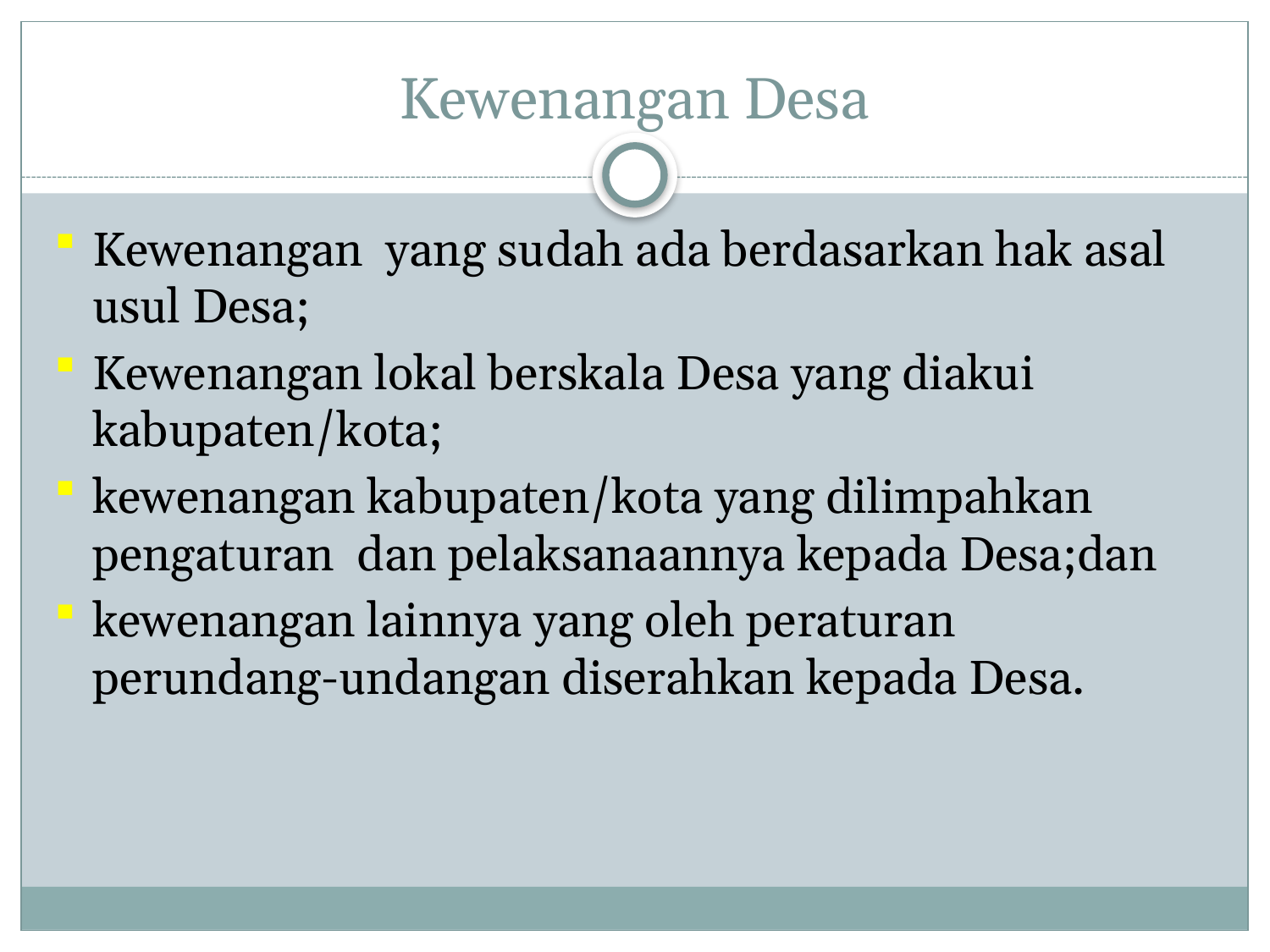

# Kewenangan Desa
Kewenangan  yang sudah ada berdasarkan hak asal usul Desa;
Kewenangan lokal berskala Desa yang diakui kabupaten/kota;
kewenangan kabupaten/kota yang dilimpahkan  pengaturan  dan pelaksanaannya kepada Desa;dan
kewenangan lainnya yang oleh peraturan perundang-undangan diserahkan kepada Desa.